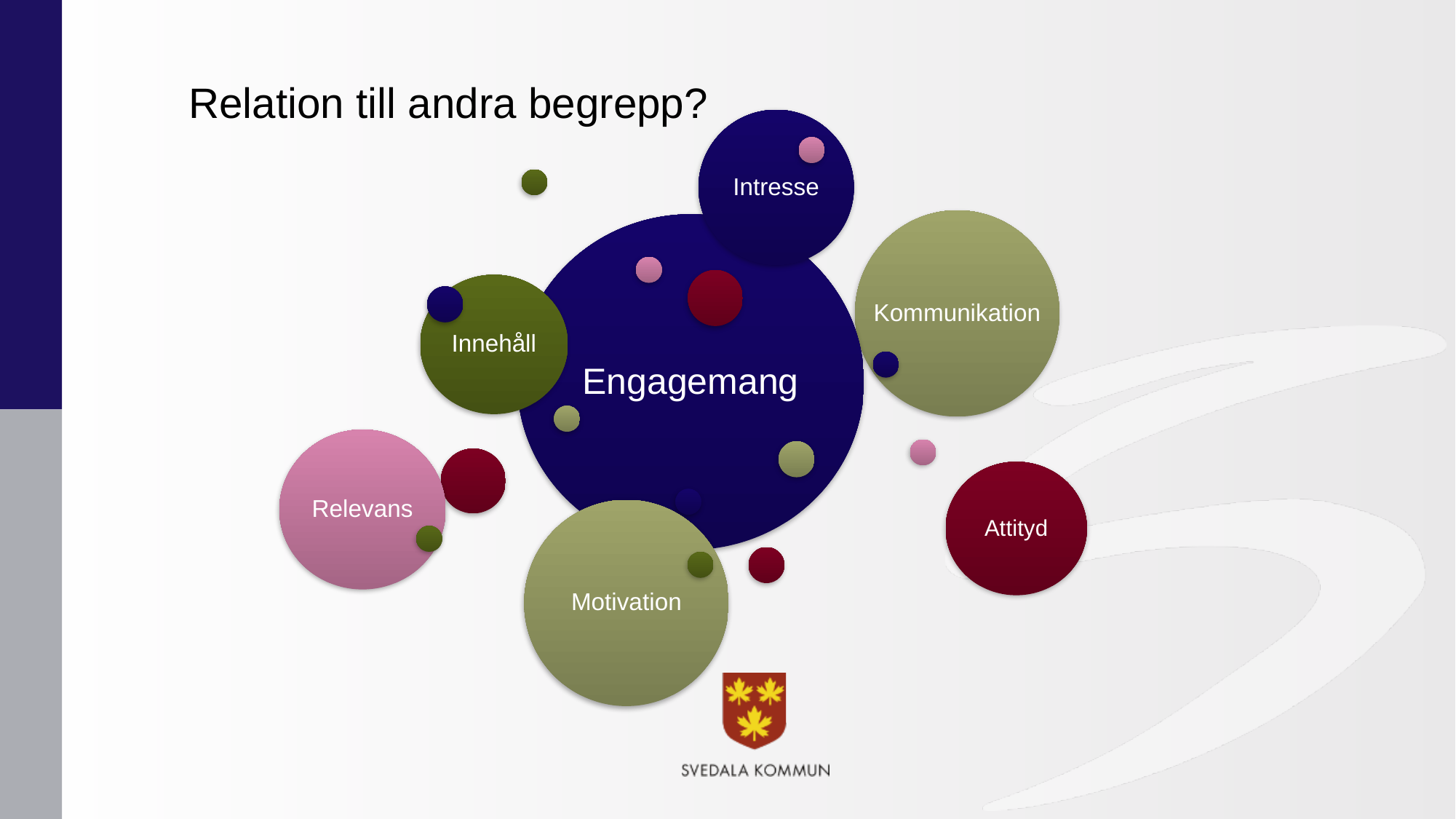

# Relation till andra begrepp?
Engagemang
Innehåll
Relevans
Attityd
Motivation
Intresse

Kommunikation